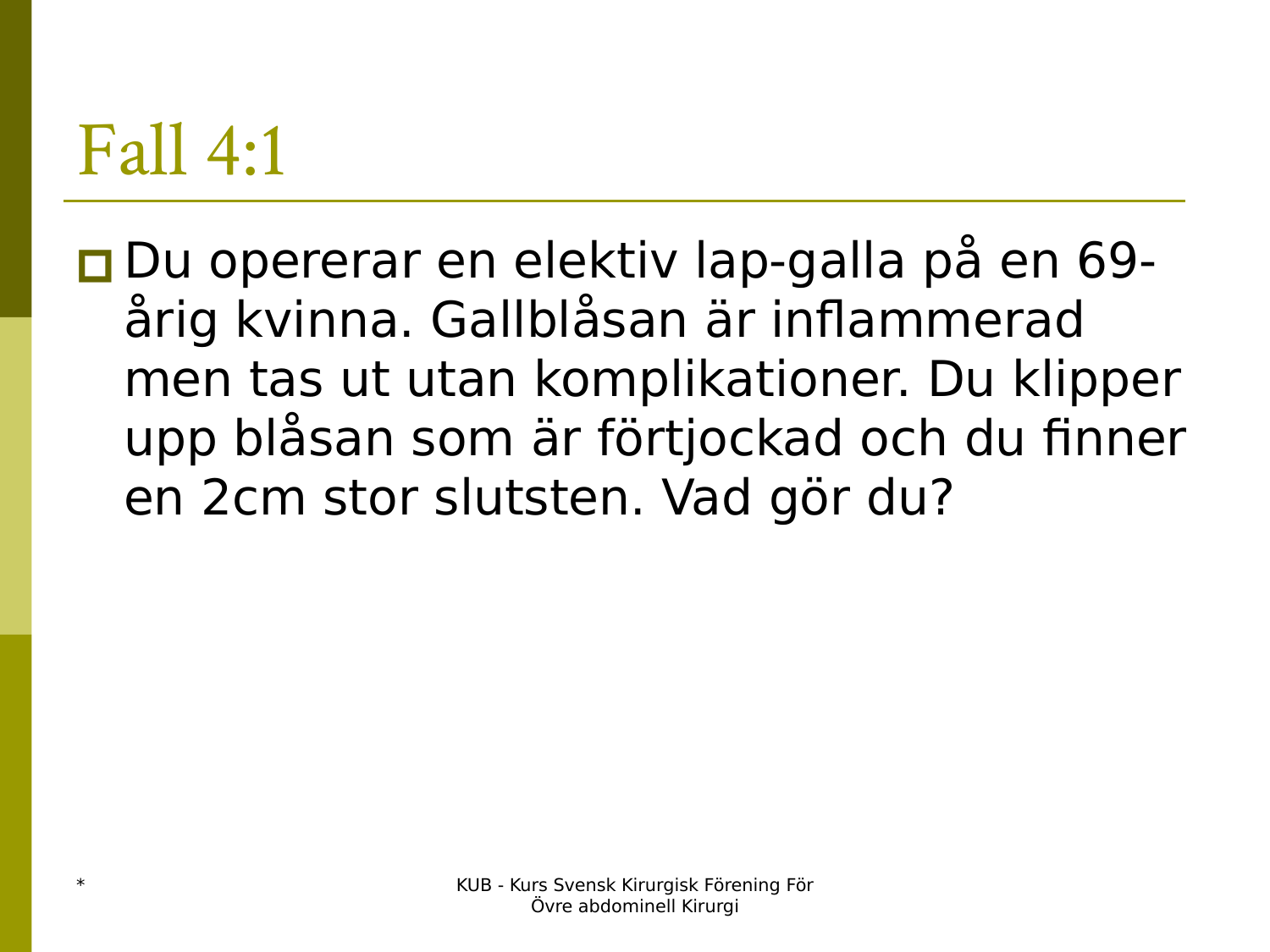

# Fall 4:1
Du opererar en elektiv lap-galla på en 69-årig kvinna. Gallblåsan är inflammerad men tas ut utan komplikationer. Du klipper upp blåsan som är förtjockad och du finner en 2cm stor slutsten. Vad gör du?
*
KUB - Kurs Svensk Kirurgisk Förening För Övre abdominell Kirurgi